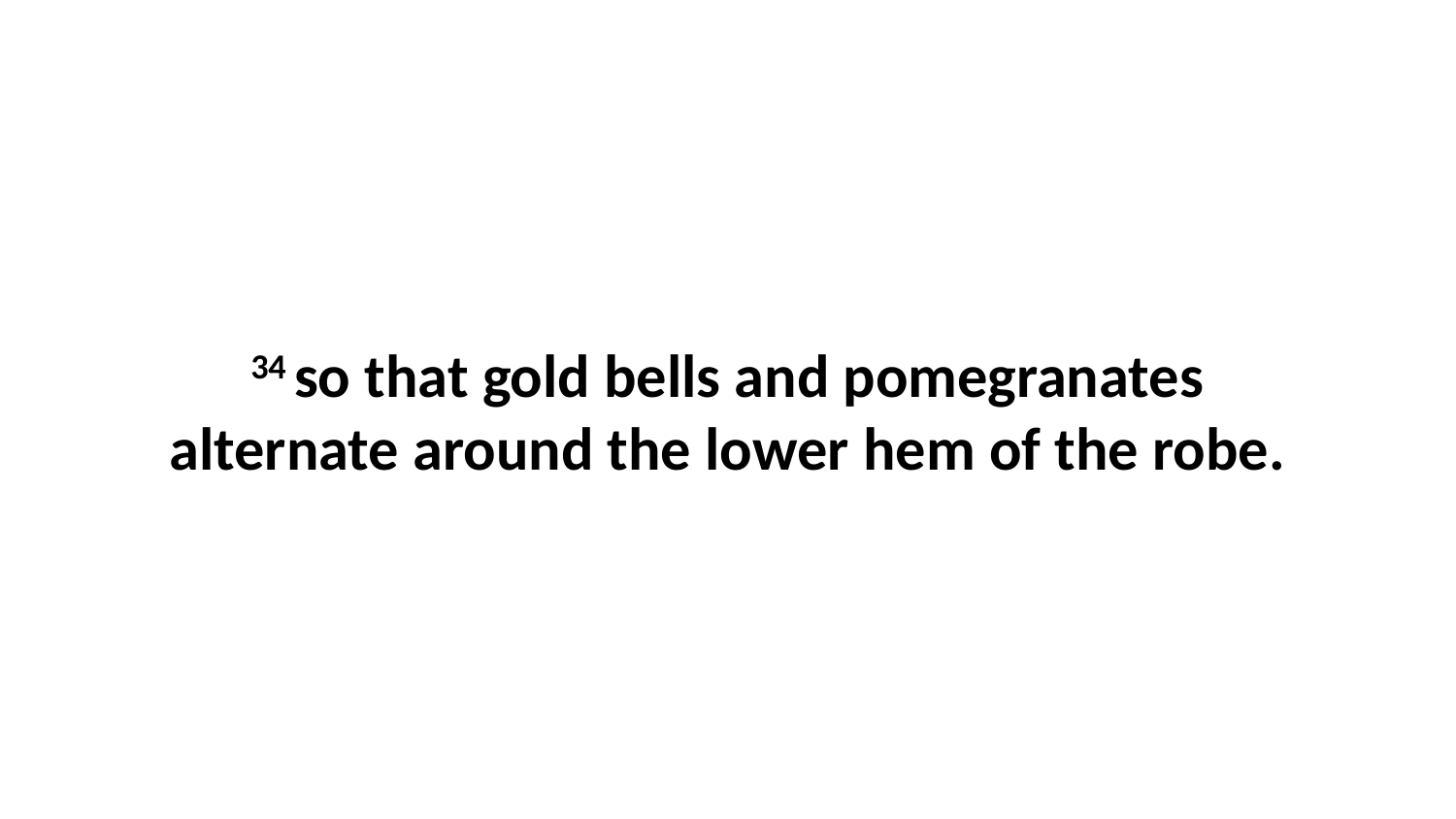

34 so that gold bells and pomegranates alternate around the lower hem of the robe.